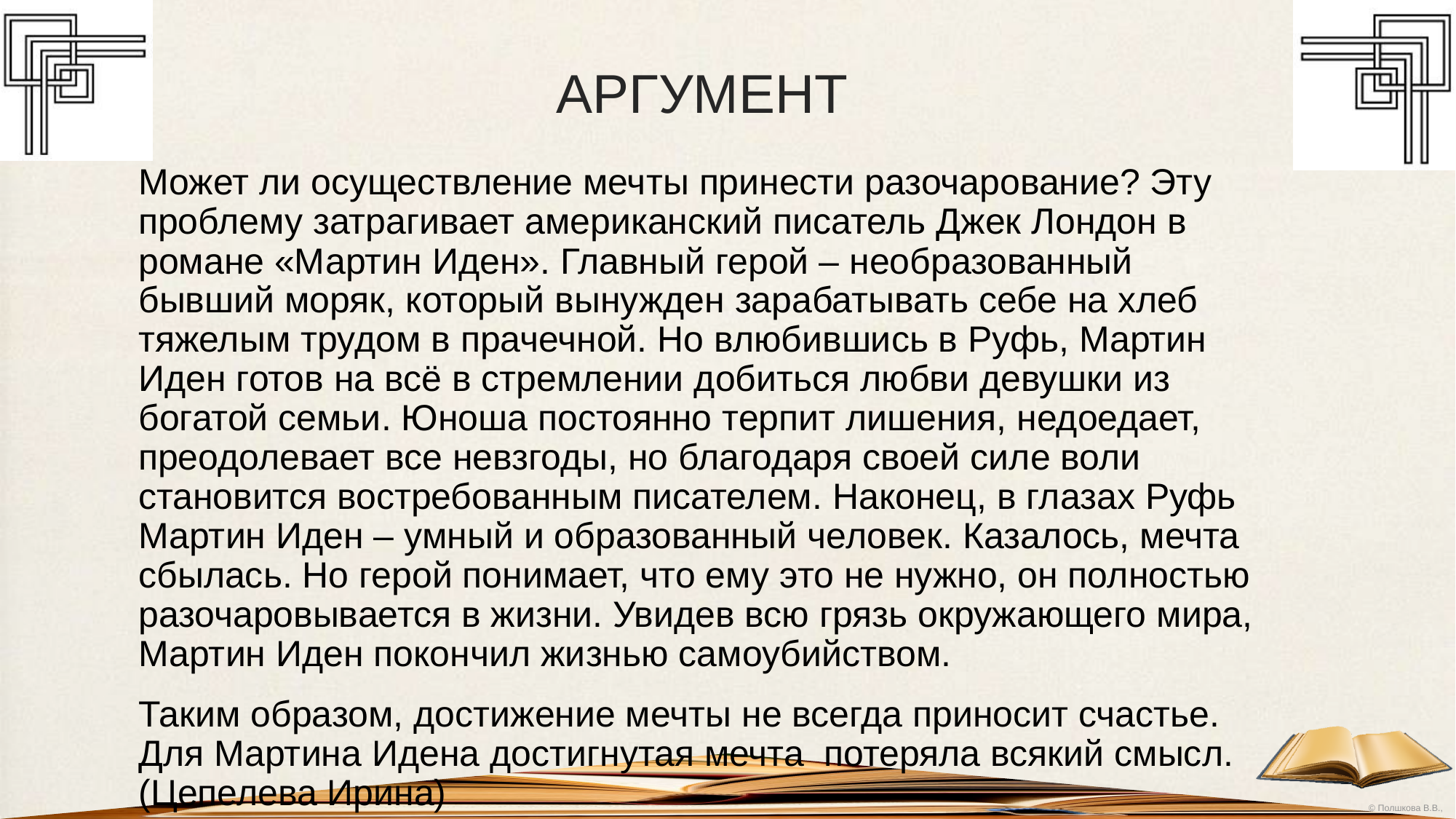

# АРГУМЕНТ
Может ли осуществление мечты принести разочарование? Эту проблему затрагивает американский писатель Джек Лондон в романе «Мартин Иден». Главный герой – необразованный бывший моряк, который вынужден зарабатывать себе на хлеб тяжелым трудом в прачечной. Но влюбившись в Руфь, Мартин Иден готов на всё в стремлении добиться любви девушки из богатой семьи. Юноша постоянно терпит лишения, недоедает, преодолевает все невзгоды, но благодаря своей силе воли становится востребованным писателем. Наконец, в глазах Руфь Мартин Иден – умный и образованный человек. Казалось, мечта сбылась. Но герой понимает, что ему это не нужно, он полностью разочаровывается в жизни. Увидев всю грязь окружающего мира, Мартин Иден покончил жизнью самоубийством.
Таким образом, достижение мечты не всегда приносит счастье. Для Мартина Идена достигнутая мечта  потеряла всякий смысл. (Цепелева Ирина)

Не забудьте сделать вывод!
Подпишите свою работу!